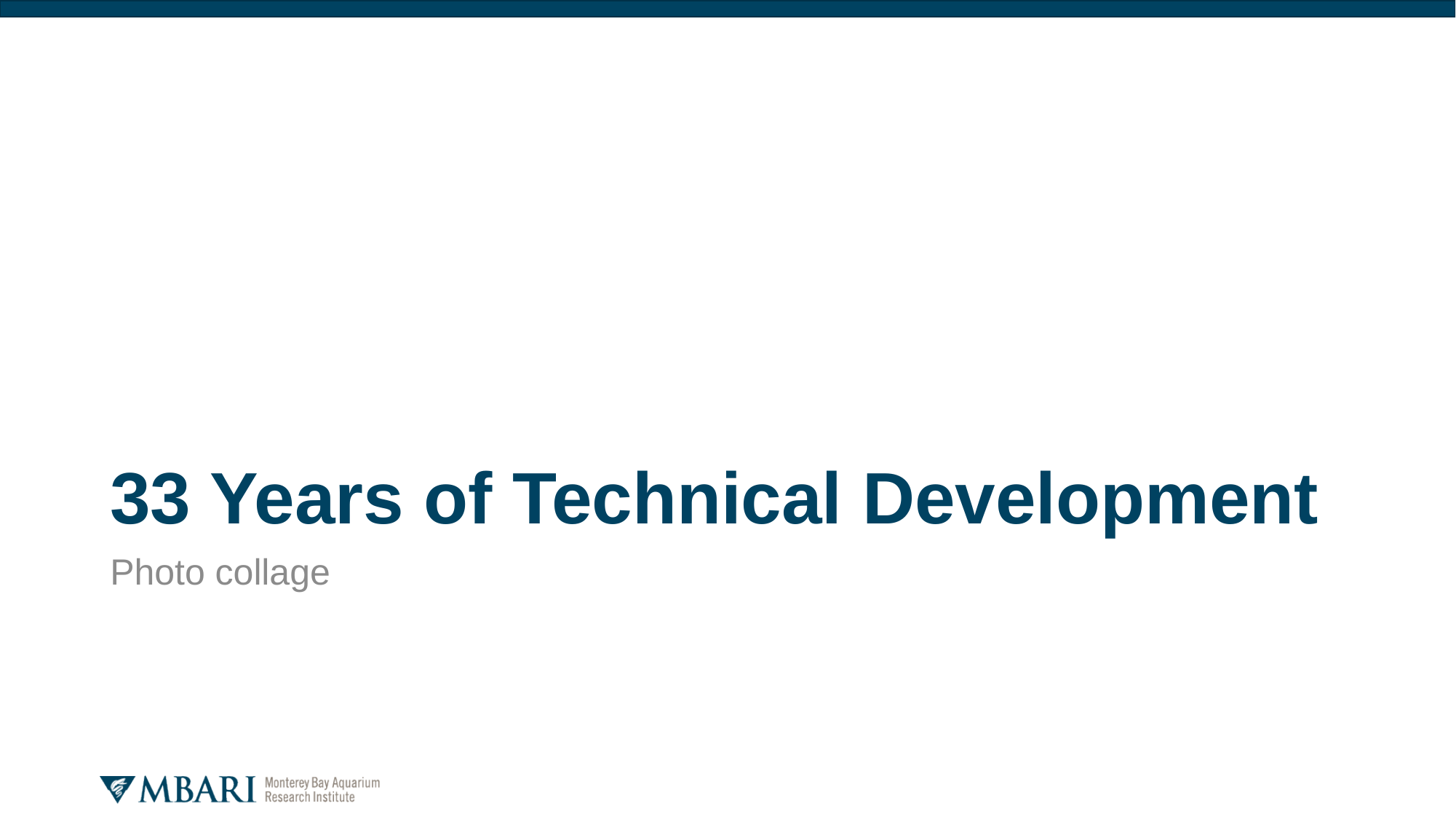

# 33 Years of Technical Development
Photo collage